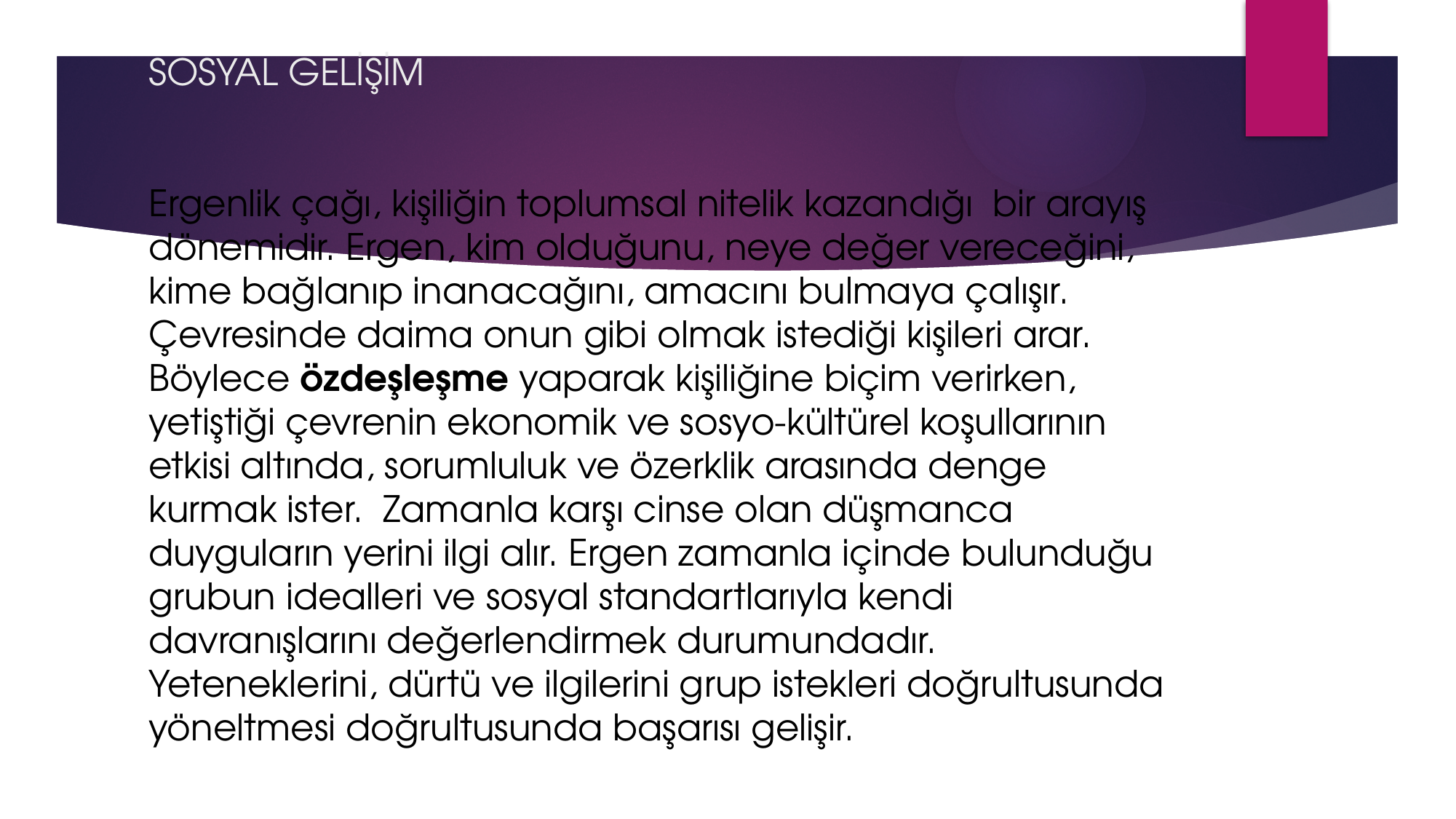

# SOSYAL GELİŞİM Ergenlik çağı, kişiliğin toplumsal nitelik kazandığı  bir arayış dönemidir. Ergen, kim olduğunu, neye değer vereceğini, kime bağlanıp inanacağını, amacını bulmaya çalışır. Çevresinde daima onun gibi olmak istediği kişileri arar. Böylece özdeşleşme yaparak kişiliğine biçim verirken, yetiştiği çevrenin ekonomik ve sosyo-kültürel koşullarının etkisi altında, sorumluluk ve özerklik arasında denge kurmak ister.  Zamanla karşı cinse olan düşmanca duyguların yerini ilgi alır. Ergen zamanla içinde bulunduğu grubun idealleri ve sosyal standartlarıyla kendi davranışlarını değerlendirmek durumundadır. Yeteneklerini, dürtü ve ilgilerini grup istekleri doğrultusunda yöneltmesi doğrultusunda başarısı gelişir.